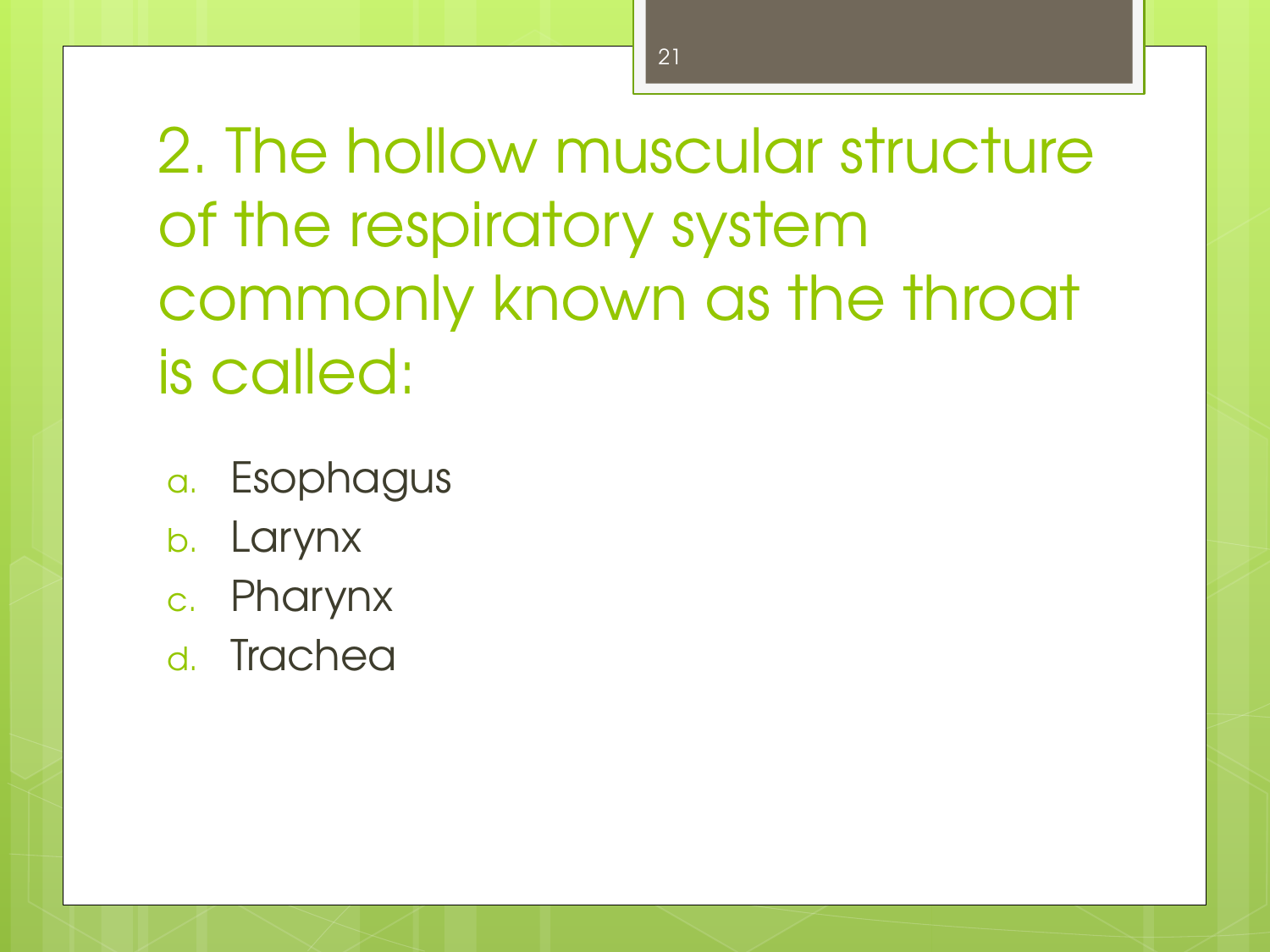

21
# 2. The hollow muscular structure of the respiratory system commonly known as the throat is called:
Esophagus
Larynx
Pharynx
Trachea